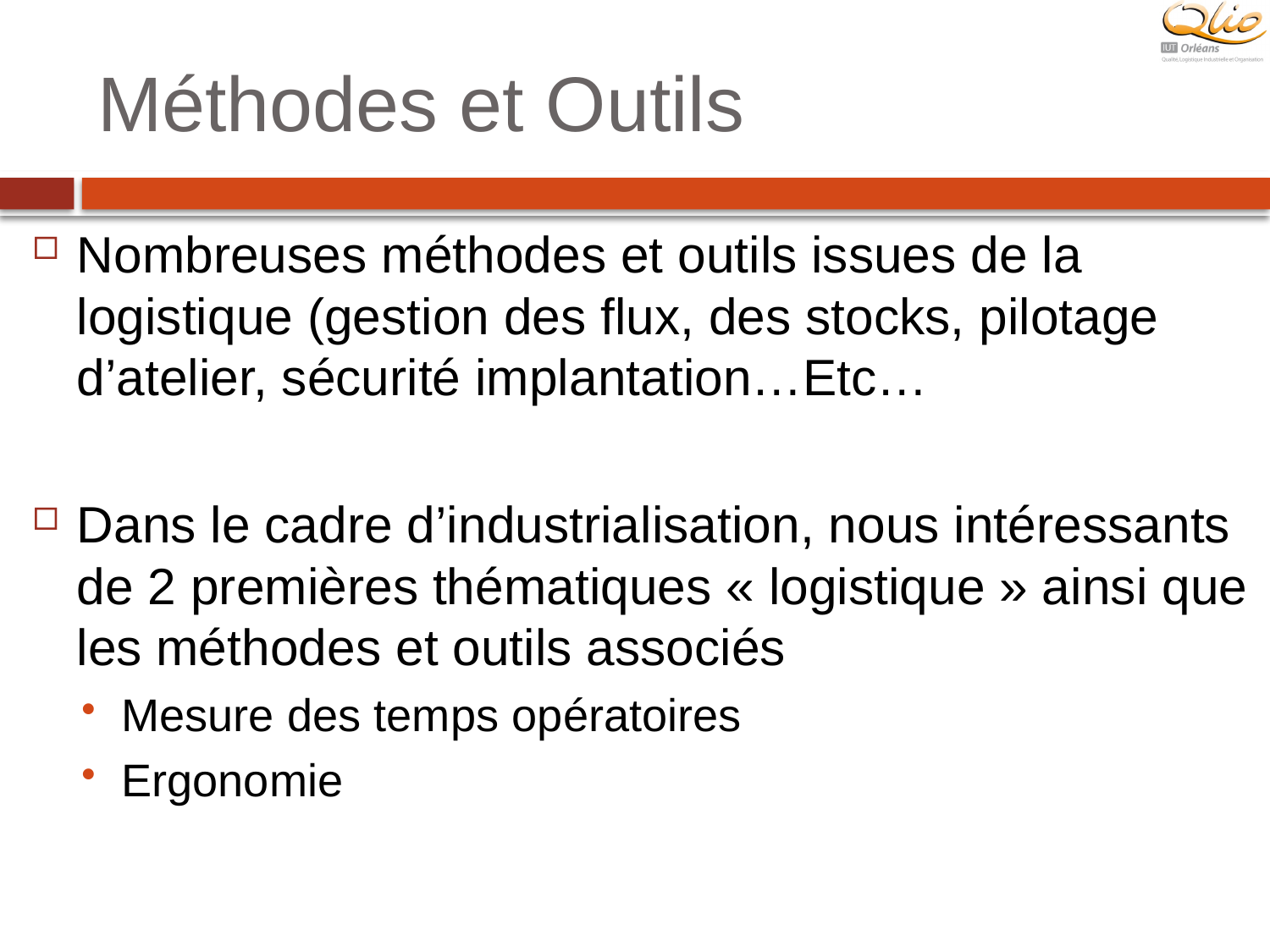

# Méthodes et Outils
28
Nombreuses méthodes et outils issues de la logistique (gestion des flux, des stocks, pilotage d’atelier, sécurité implantation…Etc…

Dans le cadre d’industrialisation, nous intéressants de 2 premières thématiques « logistique » ainsi que les méthodes et outils associés
Mesure des temps opératoires
Ergonomie